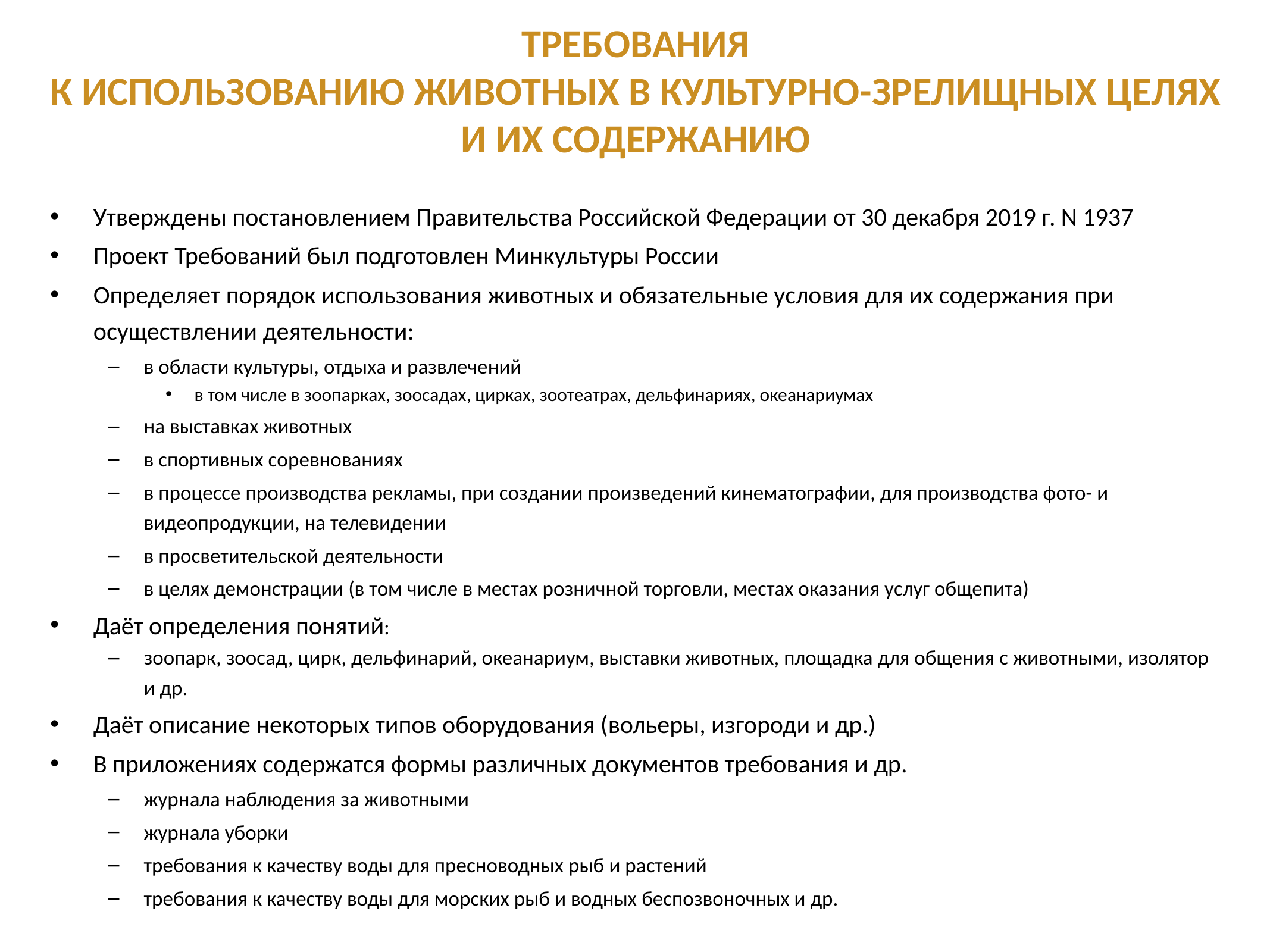

# ТРЕБОВАНИЯ К ИСПОЛЬЗОВАНИЮ ЖИВОТНЫХ В КУЛЬТУРНО-ЗРЕЛИЩНЫХ ЦЕЛЯХ И ИХ СОДЕРЖАНИЮ
Утверждены постановлением Правительства Российской Федерации от 30 декабря 2019 г. N 1937
Проект Требований был подготовлен Минкультуры России
Определяет порядок использования животных и обязательные условия для их содержания при осуществлении деятельности:
в области культуры, отдыха и развлечений
в том числе в зоопарках, зоосадах, цирках, зоотеатрах, дельфинариях, океанариумах
на выставках животных
в спортивных соревнованиях
в процессе производства рекламы, при создании произведений кинематографии, для производства фото- и видеопродукции, на телевидении
в просветительской деятельности
в целях демонстрации (в том числе в местах розничной торговли, местах оказания услуг общепита)
Даёт определения понятий:
зоопарк, зоосад, цирк, дельфинарий, океанариум, выставки животных, площадка для общения с животными, изолятор и др.
Даёт описание некоторых типов оборудования (вольеры, изгороди и др.)
В приложениях содержатся формы различных документов требования и др.
журнала наблюдения за животными
журнала уборки
требования к качеству воды для пресноводных рыб и растений
требования к качеству воды для морских рыб и водных беспозвоночных и др.